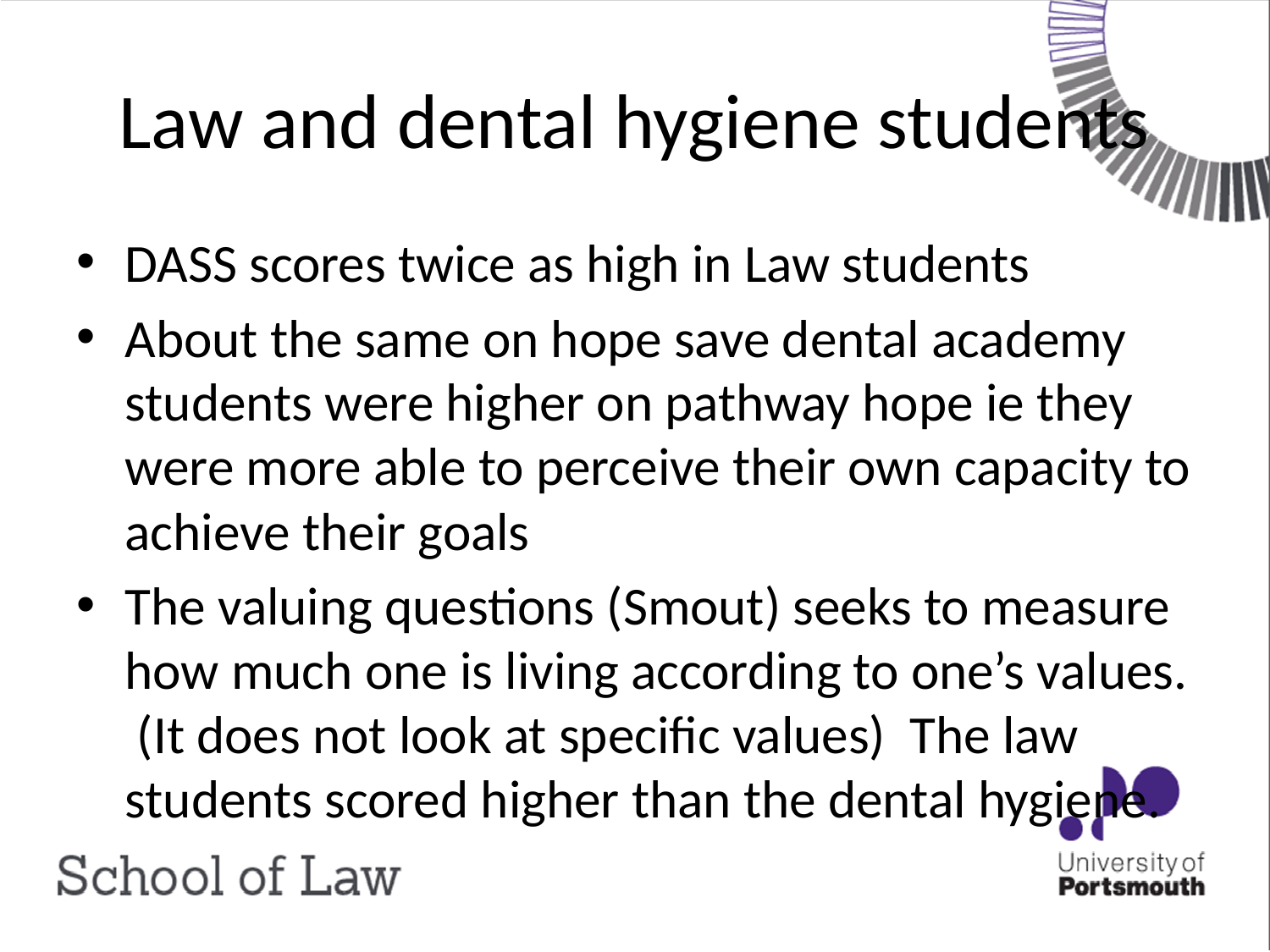

# Law and dental hygiene students
DASS scores twice as high in Law students
About the same on hope save dental academy students were higher on pathway hope ie they were more able to perceive their own capacity to achieve their goals
The valuing questions (Smout) seeks to measure how much one is living according to one’s values.  (It does not look at specific values)  The law students scored higher than the dental hygiene.